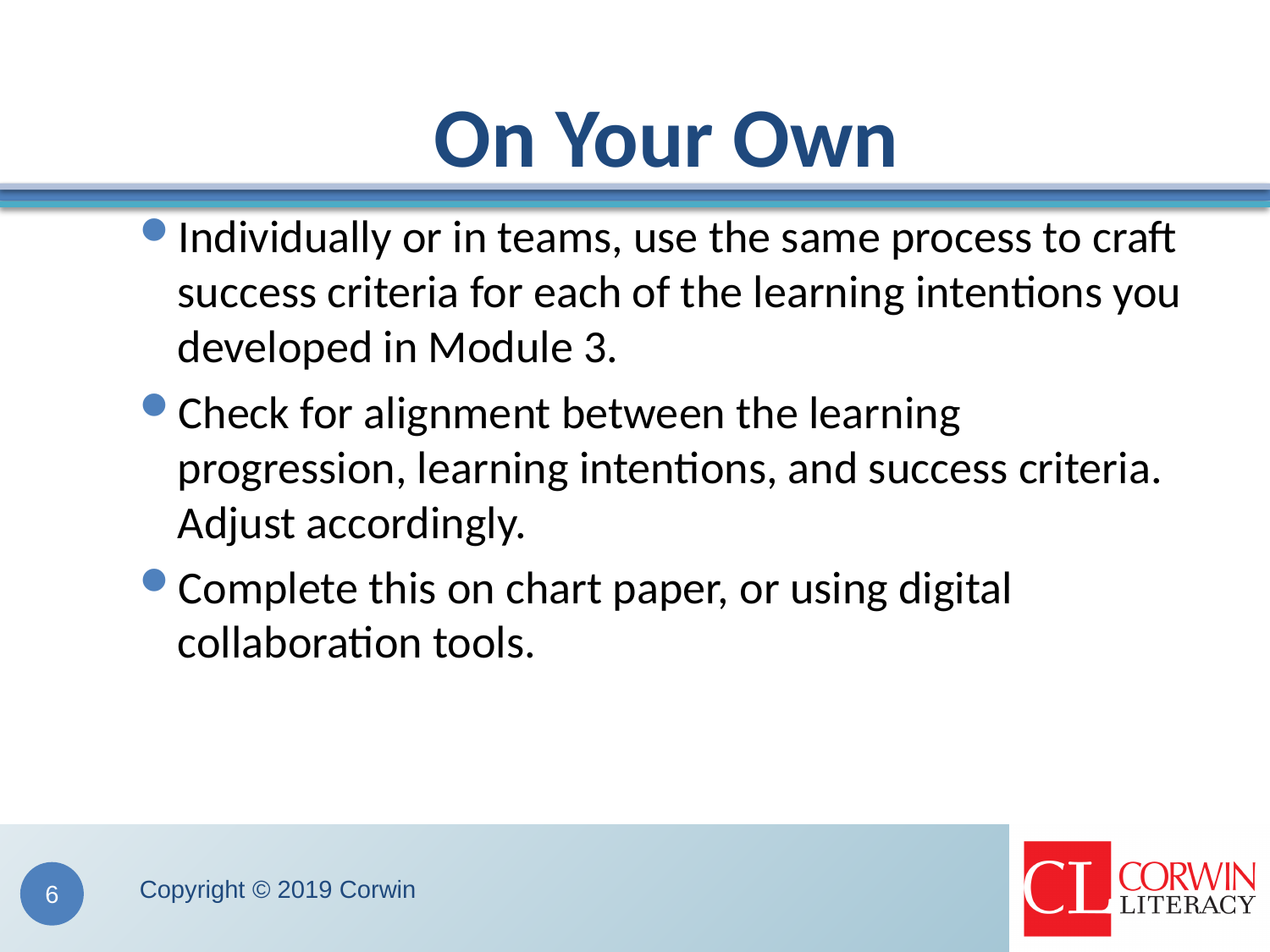

# On Your Own
Individually or in teams, use the same process to craft success criteria for each of the learning intentions you developed in Module 3.
Check for alignment between the learning progression, learning intentions, and success criteria. Adjust accordingly.
Complete this on chart paper, or using digital collaboration tools.
Copyright © 2019 Corwin
6